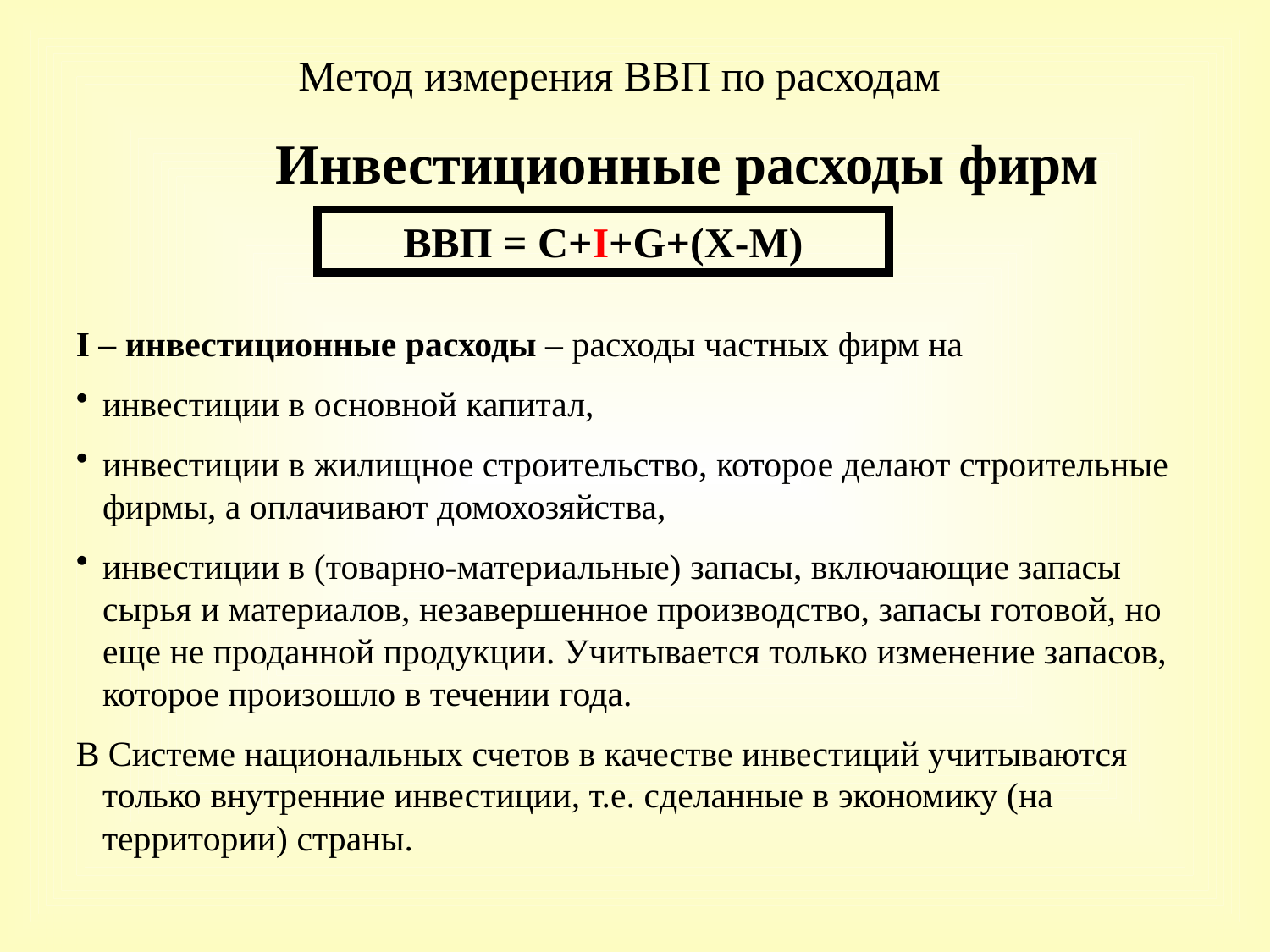

Метод измерения ВВП по расходам
# Инвестиционные расходы фирм
ВВП = С+I+G+(X-M)
I – инвестиционные расходы – расходы частных фирм на
инвестиции в основной капитал,
инвестиции в жилищное строительство, которое делают строительные фирмы, а оплачивают домохозяйства,
инвестиции в (товарно-материальные) запасы, включающие запасы сырья и материалов, незавершенное производство, запасы готовой, но еще не проданной продукции. Учитывается только изменение запасов, которое произошло в течении года.
В Системе национальных счетов в качестве инвестиций учитываются только внутренние инвестиции, т.е. сделанные в экономику (на территории) страны.